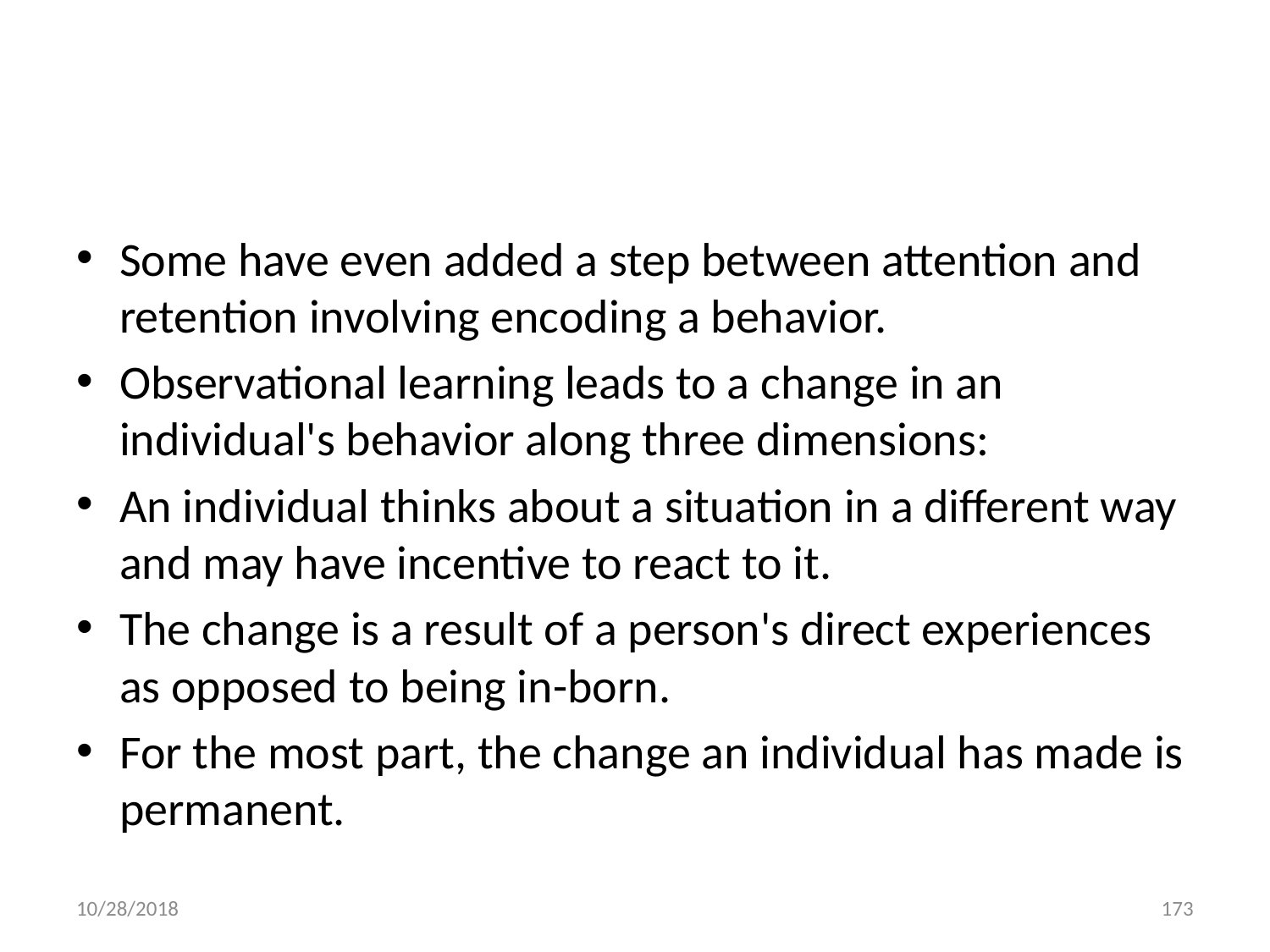

#
Some have even added a step between attention and retention involving encoding a behavior.
Observational learning leads to a change in an individual's behavior along three dimensions:
An individual thinks about a situation in a different way and may have incentive to react to it.
The change is a result of a person's direct experiences as opposed to being in-born.
For the most part, the change an individual has made is permanent.
10/28/2018
173